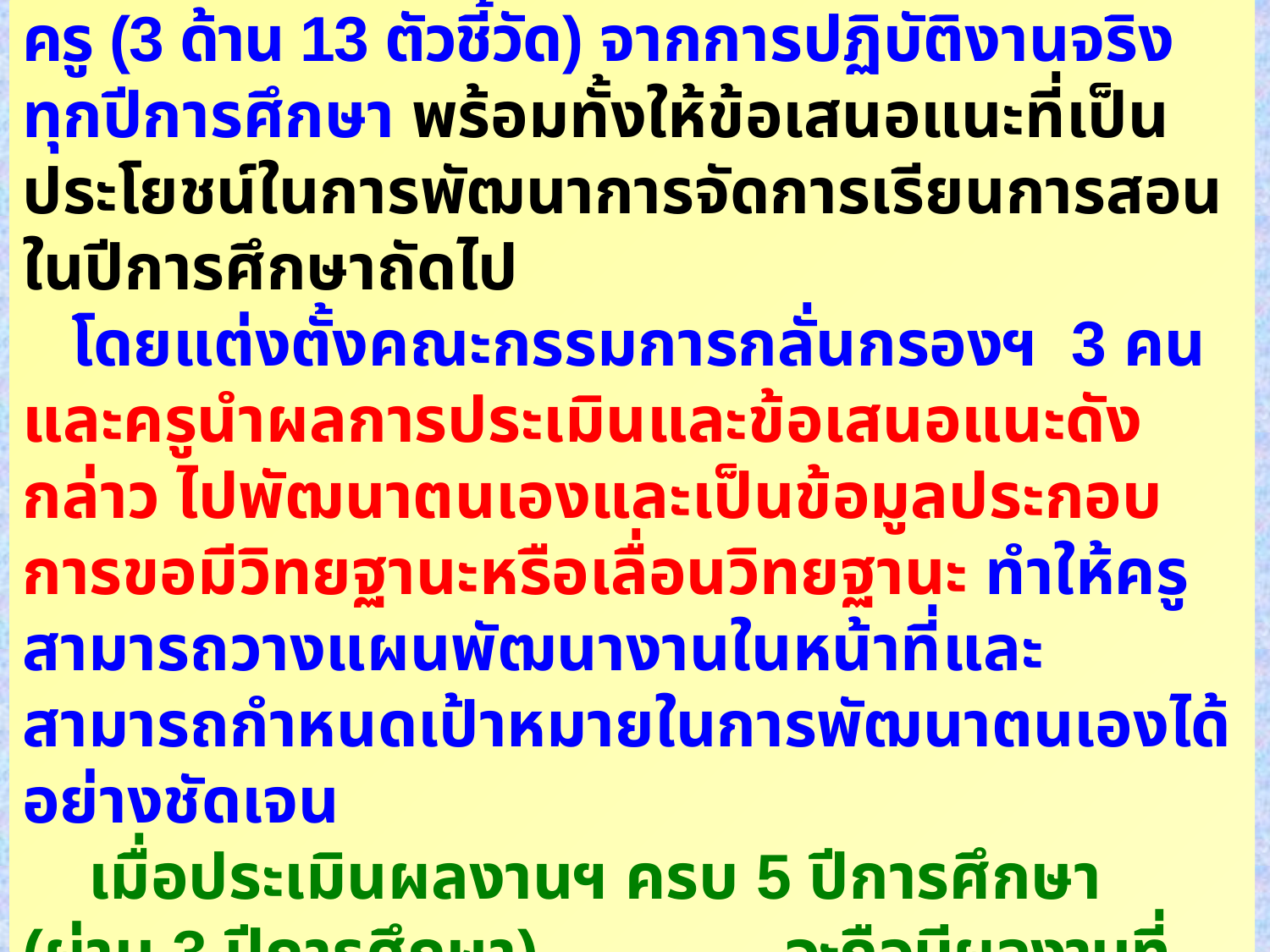

ผอ.สถานศึกษา
     ประเมินผลงานที่เกิดจากการปฏิบัติหน้าที่ของครู (3 ด้าน 13 ตัวชี้วัด) จากการปฏิบัติงานจริงทุกปีการศึกษา พร้อมทั้งให้ข้อเสนอแนะที่เป็นประโยชน์ในการพัฒนาการจัดการเรียนการสอนในปีการศึกษาถัดไป
   โดยแต่งตั้งคณะกรรมการกลั่นกรองฯ  3 คน และครูนำผลการประเมินและข้อเสนอแนะดังกล่าว ไปพัฒนาตนเองและเป็นข้อมูลประกอบการขอมีวิทยฐานะหรือเลื่อนวิทยฐานะ ทำให้ครูสามารถวางแผนพัฒนางานในหน้าที่และสามารถกำหนดเป้าหมายในการพัฒนาตนเองได้อย่างชัดเจน
    เมื่อประเมินผลงานฯ ครบ 5 ปีการศึกษา (ผ่าน 3 ปีการศึกษา)              จะถือมีผลงานที่เกิดจากการปฏิบัติหน้าที่ และยื่นขอมีหรือเลื่อนวิทยฐานะได้ (คุณสมบัติอื่นต้องครบ)